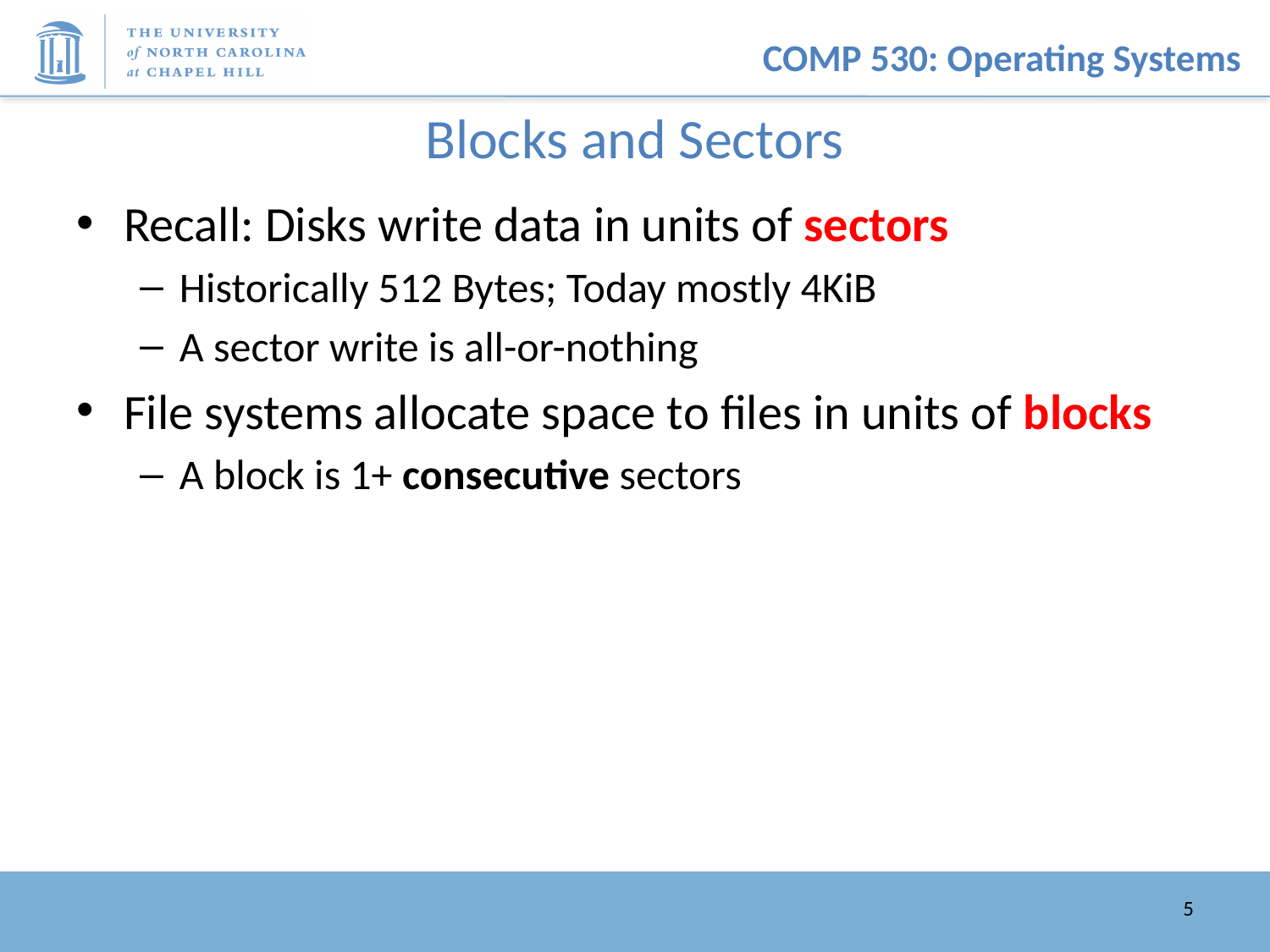

# Blocks and Sectors
Recall: Disks write data in units of sectors
Historically 512 Bytes; Today mostly 4KiB
A sector write is all-or-nothing
File systems allocate space to files in units of blocks
A block is 1+ consecutive sectors
5